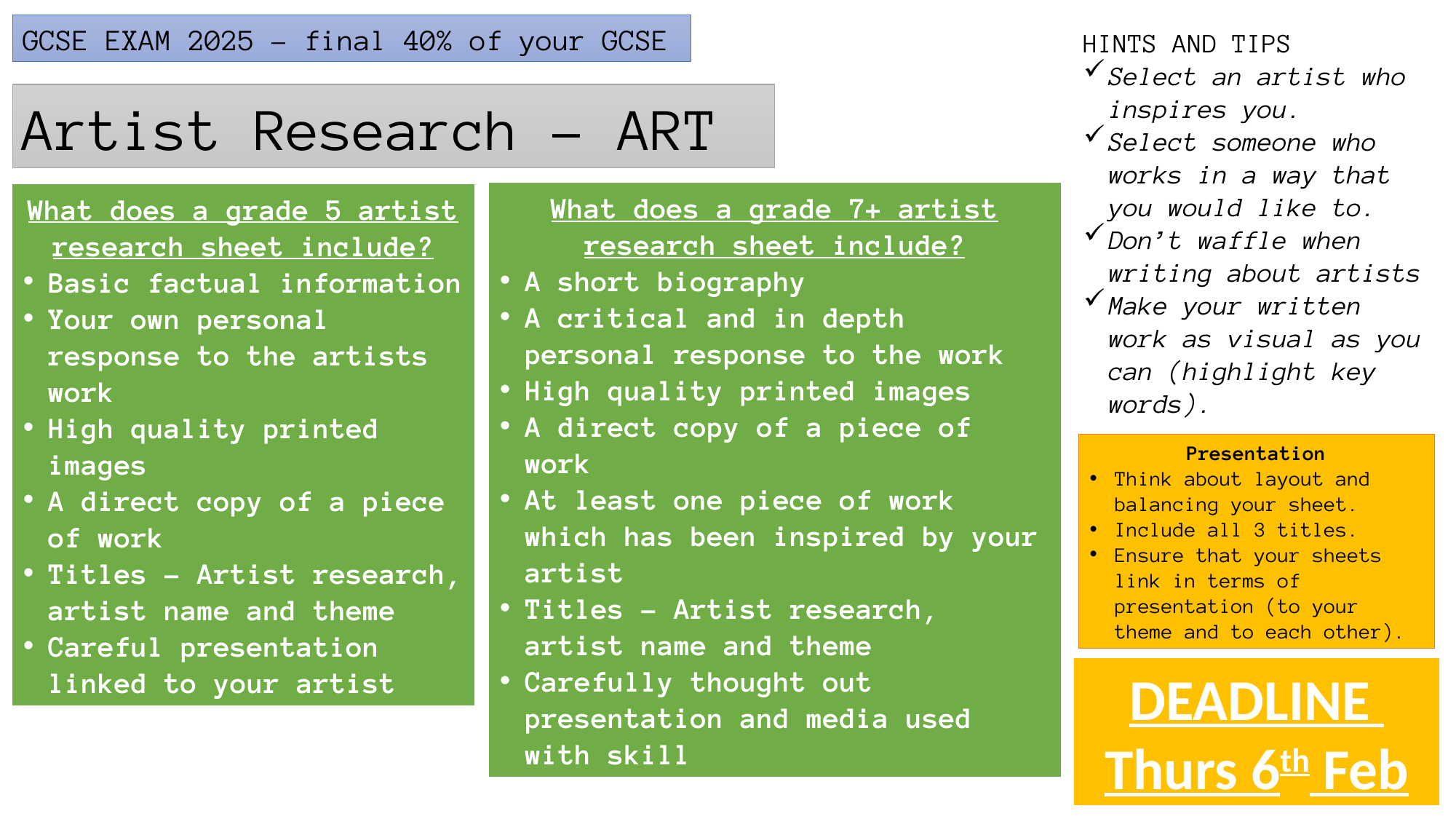

GCSE EXAM 2025 – final 40% of your GCSE
HINTS AND TIPS
Select an artist who inspires you.
Select someone who works in a way that you would like to.
Don’t waffle when writing about artists
Make your written work as visual as you can (highlight key words).
Artist Research - ART
What does a grade 7+ artist research sheet include?
A short biography
A critical and in depth personal response to the work
High quality printed images
A direct copy of a piece of work
At least one piece of work which has been inspired by your artist
Titles – Artist research, artist name and theme
Carefully thought out presentation and media used with skill
What does a grade 5 artist research sheet include?
Basic factual information
Your own personal response to the artists work
High quality printed images
A direct copy of a piece of work
Titles – Artist research, artist name and theme
Careful presentation linked to your artist
Presentation
Think about layout and balancing your sheet.
Include all 3 titles.
Ensure that your sheets link in terms of presentation (to your theme and to each other).
DEADLINE  Thurs 6th Feb